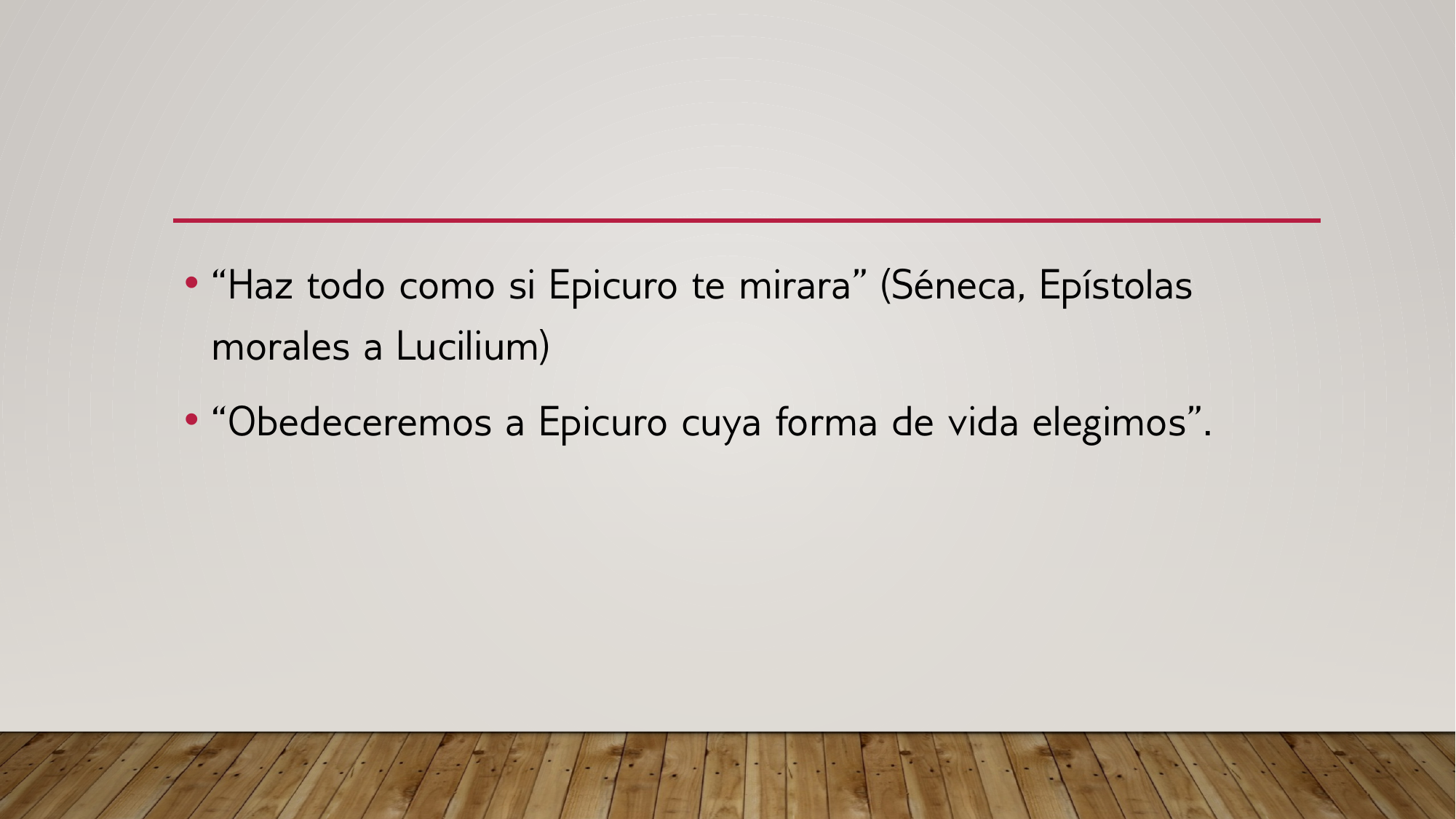

#
“Haz todo como si Epicuro te mirara” (Séneca, Epístolas morales a Lucilium)
“Obedeceremos a Epicuro cuya forma de vida elegimos”.